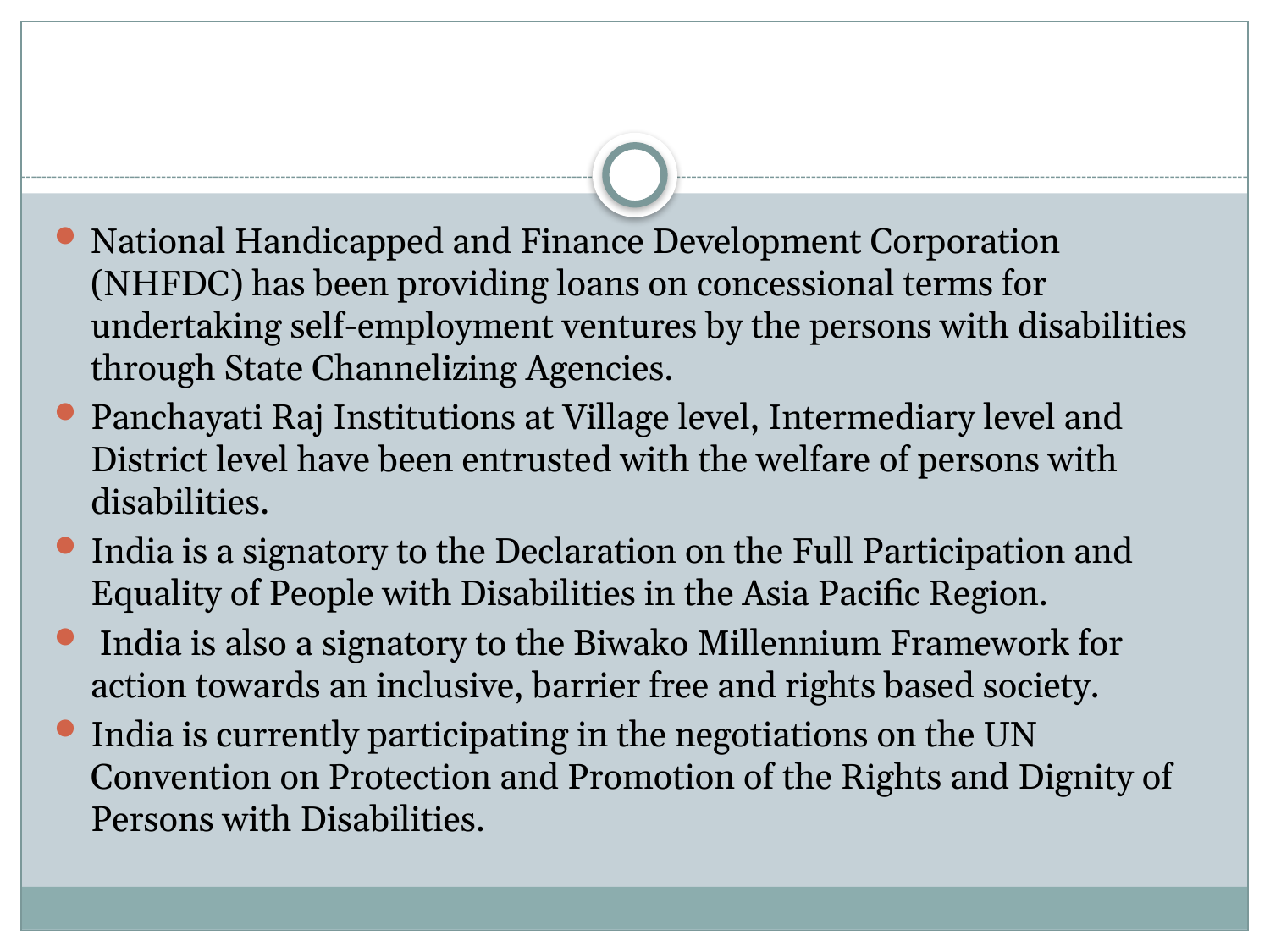

#
National Handicapped and Finance Development Corporation (NHFDC) has been providing loans on concessional terms for undertaking self-employment ventures by the persons with disabilities through State Channelizing Agencies.
Panchayati Raj Institutions at Village level, Intermediary level and District level have been entrusted with the welfare of persons with disabilities.
India is a signatory to the Declaration on the Full Participation and Equality of People with Disabilities in the Asia Pacific Region.
 India is also a signatory to the Biwako Millennium Framework for action towards an inclusive, barrier free and rights based society.
India is currently participating in the negotiations on the UN Convention on Protection and Promotion of the Rights and Dignity of Persons with Disabilities.